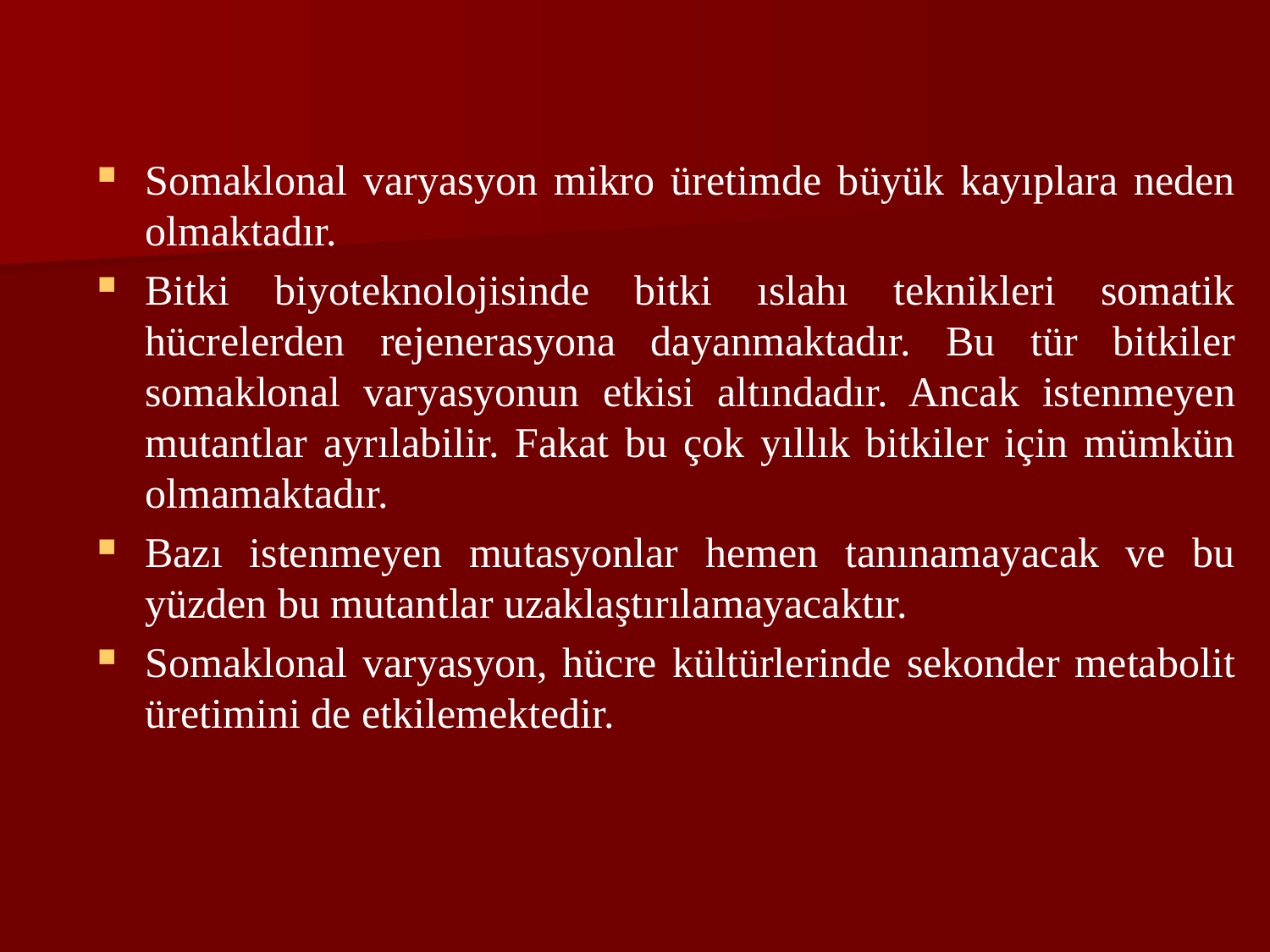

Somaklonal varyasyon mikro üretimde büyük kayıplara neden olmaktadır.
Bitki biyoteknolojisinde bitki ıslahı teknikleri somatik hücrelerden rejenerasyona dayanmaktadır. Bu tür bitkiler somaklonal varyasyonun etkisi altındadır. Ancak istenmeyen mutantlar ayrılabilir. Fakat bu çok yıllık bitkiler için mümkün olmamaktadır.
Bazı istenmeyen mutasyonlar hemen tanınamayacak ve bu yüzden bu mutantlar uzaklaştırılamayacaktır.
Somaklonal varyasyon, hücre kültürlerinde sekonder metabolit üretimini de etkilemektedir.